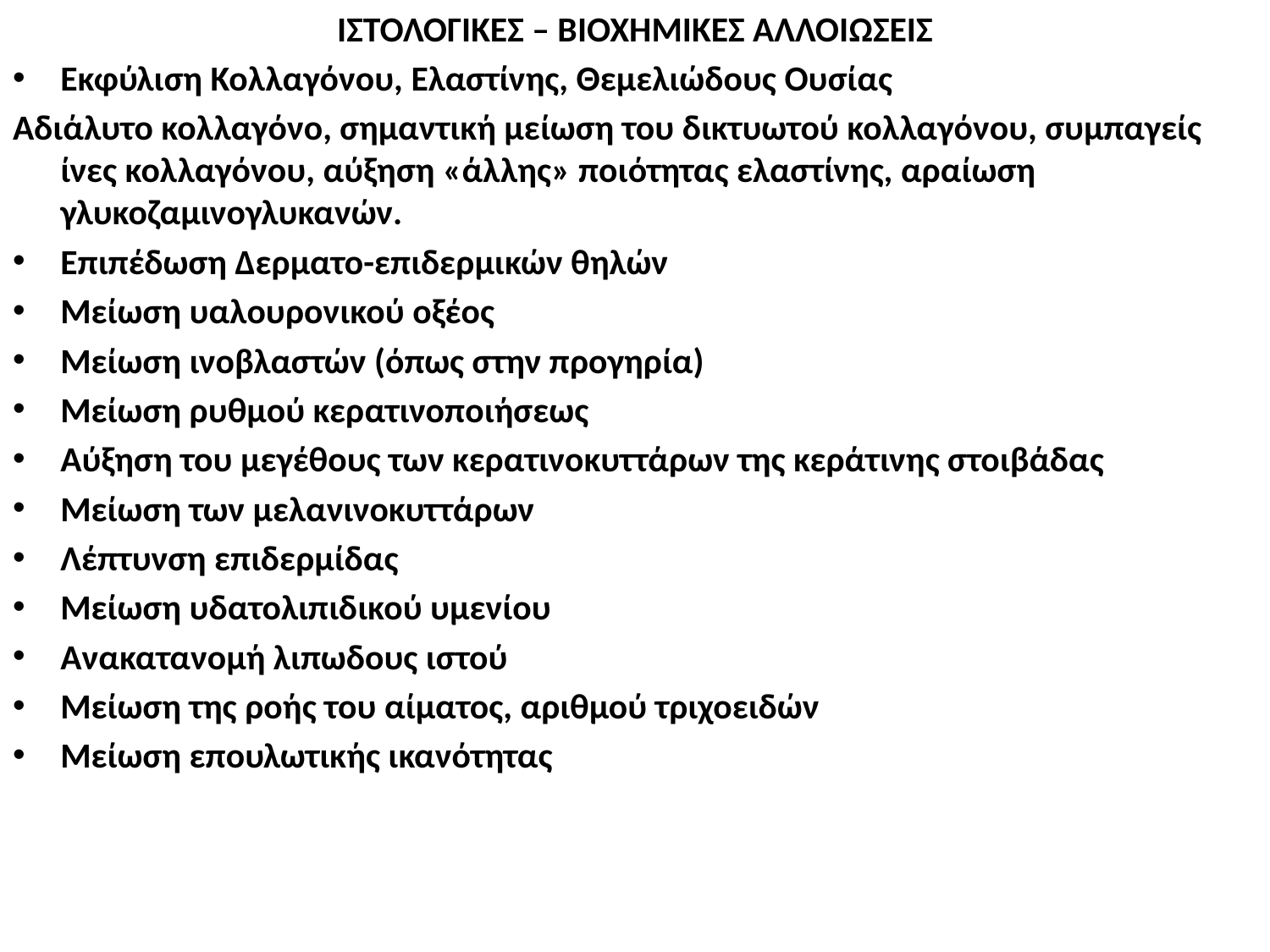

ΙΣΤΟΛΟΓΙΚΕΣ – ΒΙΟΧΗΜΙΚΕΣ ΑΛΛΟΙΏΣΕΙΣ
Εκφύλιση Κολλαγόνου, Ελαστίνης, Θεμελιώδους Ουσίας
Αδιάλυτο κολλαγόνο, σημαντική μείωση του δικτυωτού κολλαγόνου, συμπαγείς ίνες κολλαγόνου, αύξηση «άλλης» ποιότητας ελαστίνης, αραίωση γλυκοζαμινογλυκανών.
Επιπέδωση Δερματο-επιδερμικών θηλών
Μείωση υαλουρονικού οξέος
Μείωση ινοβλαστών (όπως στην προγηρία)
Μείωση ρυθμού κερατινοποιήσεως
Αύξηση του μεγέθους των κερατινοκυττάρων της κεράτινης στοιβάδας
Μείωση των μελανινοκυττάρων
Λέπτυνση επιδερμίδας
Μείωση υδατολιπιδικού υμενίου
Ανακατανομή λιπωδους ιστού
Μείωση της ροής του αίματος, αριθμού τριχοειδών
Μείωση επουλωτικής ικανότητας